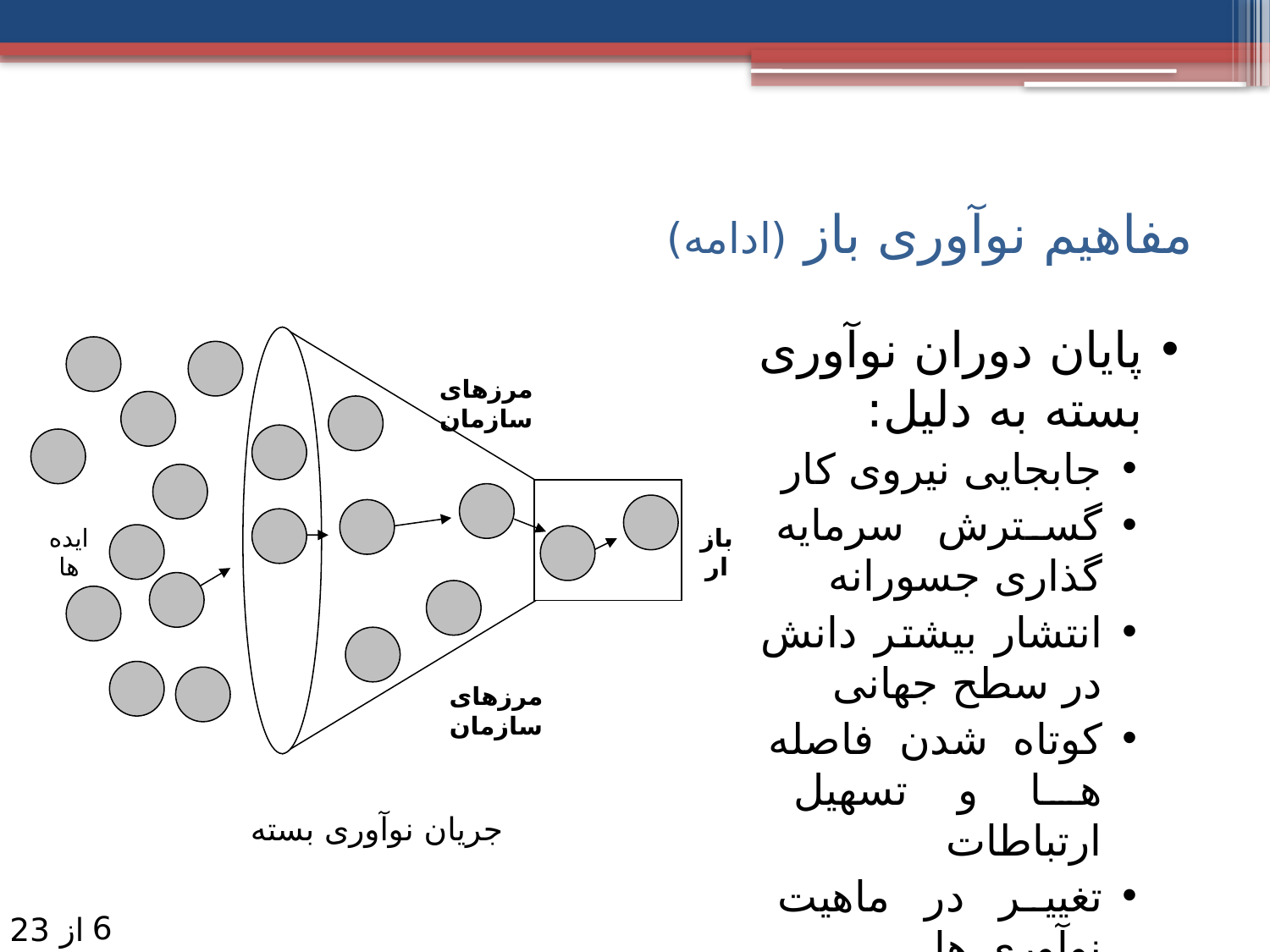

# مفاهیم نوآوری باز (ادامه)
پایان دوران نوآوری بسته به دلیل:
جابجایی نیروی کار
گسترش سرمایه گذاری جسورانه
انتشار بیشتر دانش در سطح جهانی
کوتاه شدن فاصله ها و تسهیل ارتباطات
تغییر در ماهیت نوآوری ها

مرزهای سازمان

ایده ها
بازار

مرزهای سازمان
جریان نوآوری بسته
6
از 23